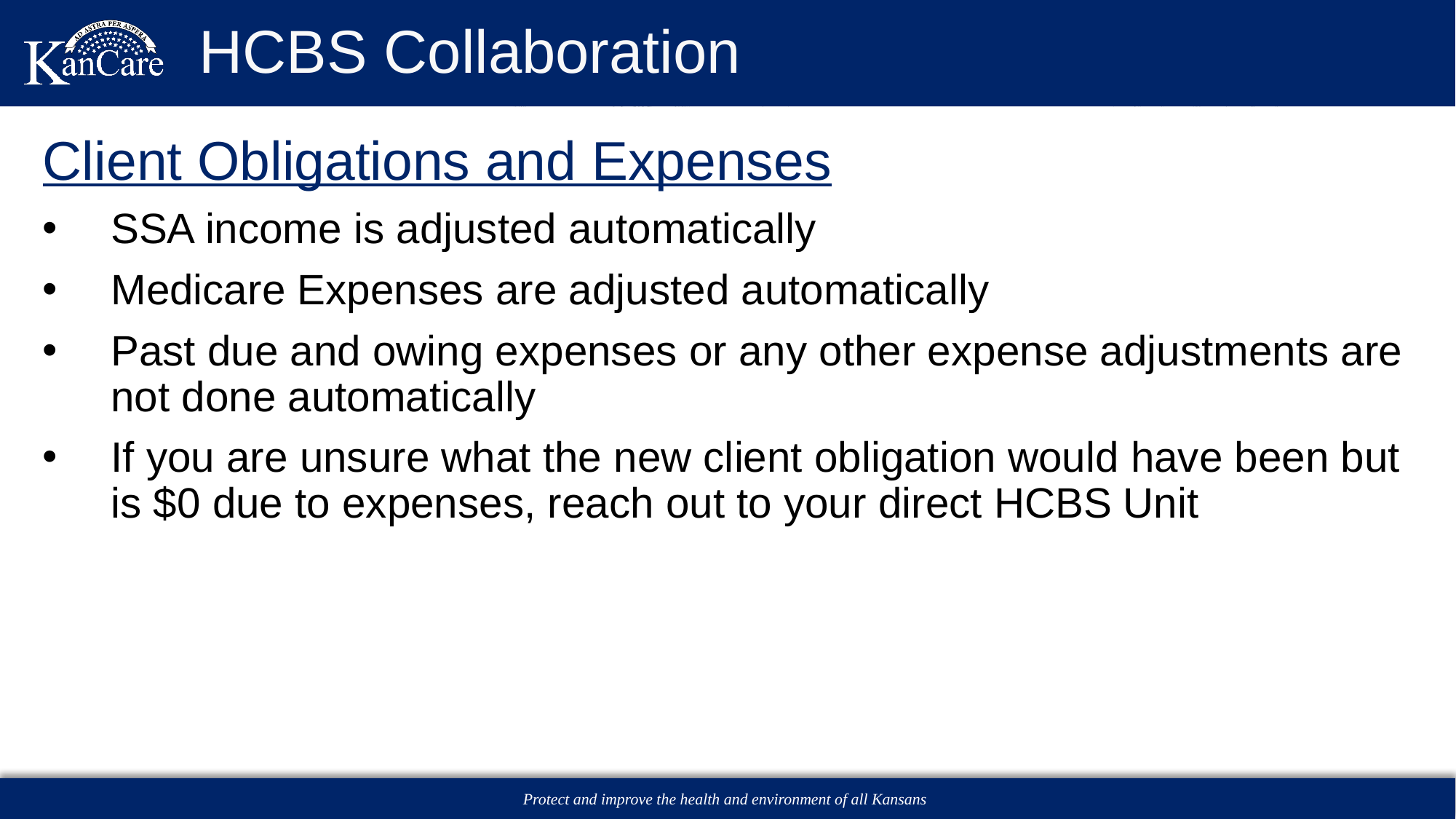

# HCBS Collaboration
Client Obligations and Expenses
SSA income is adjusted automatically
Medicare Expenses are adjusted automatically
Past due and owing expenses or any other expense adjustments are not done automatically
If you are unsure what the new client obligation would have been but is $0 due to expenses, reach out to your direct HCBS Unit